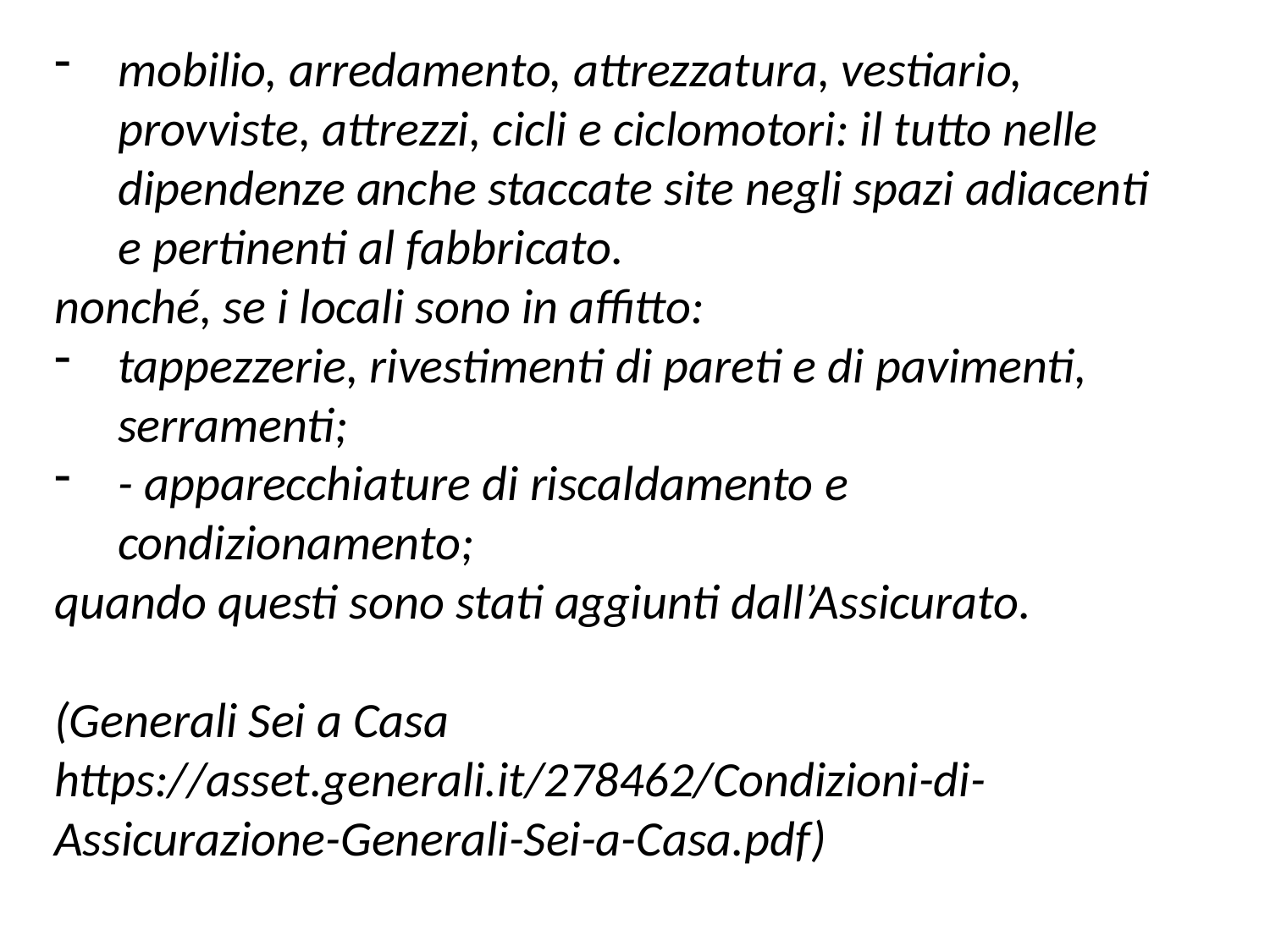

mobilio, arredamento, attrezzatura, vestiario, provviste, attrezzi, cicli e ciclomotori: il tutto nelle dipendenze anche staccate site negli spazi adiacenti e pertinenti al fabbricato.
nonché, se i locali sono in affitto:
tappezzerie, rivestimenti di pareti e di pavimenti, serramenti;
- apparecchiature di riscaldamento e condizionamento;
quando questi sono stati aggiunti dall’Assicurato.

(Generali Sei a Casa
https://asset.generali.it/278462/Condizioni-di-Assicurazione-Generali-Sei-a-Casa.pdf)